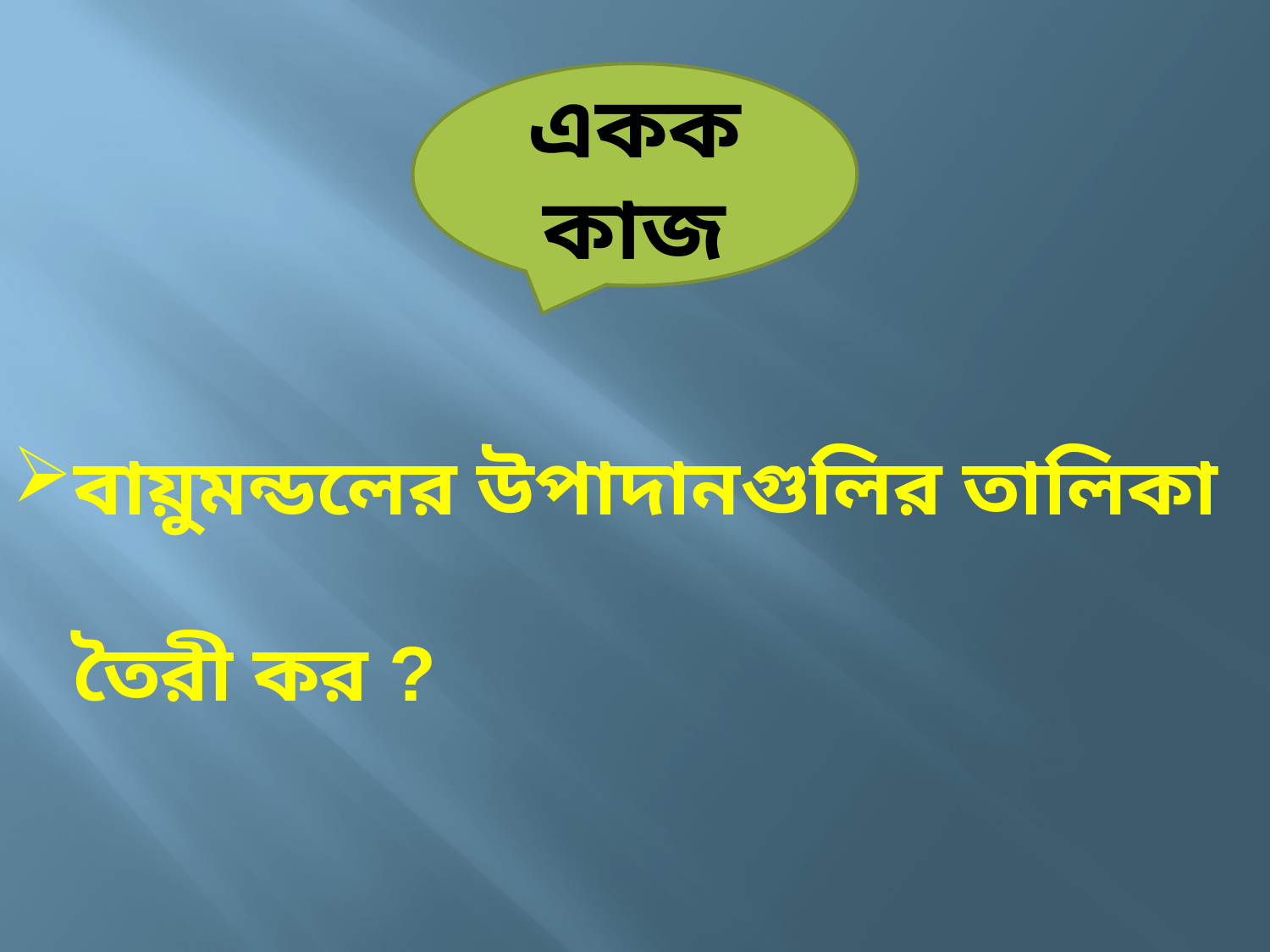

একক কাজ
বায়ুমন্ডলের উপাদানগুলির তালিকা
   তৈরী কর ?